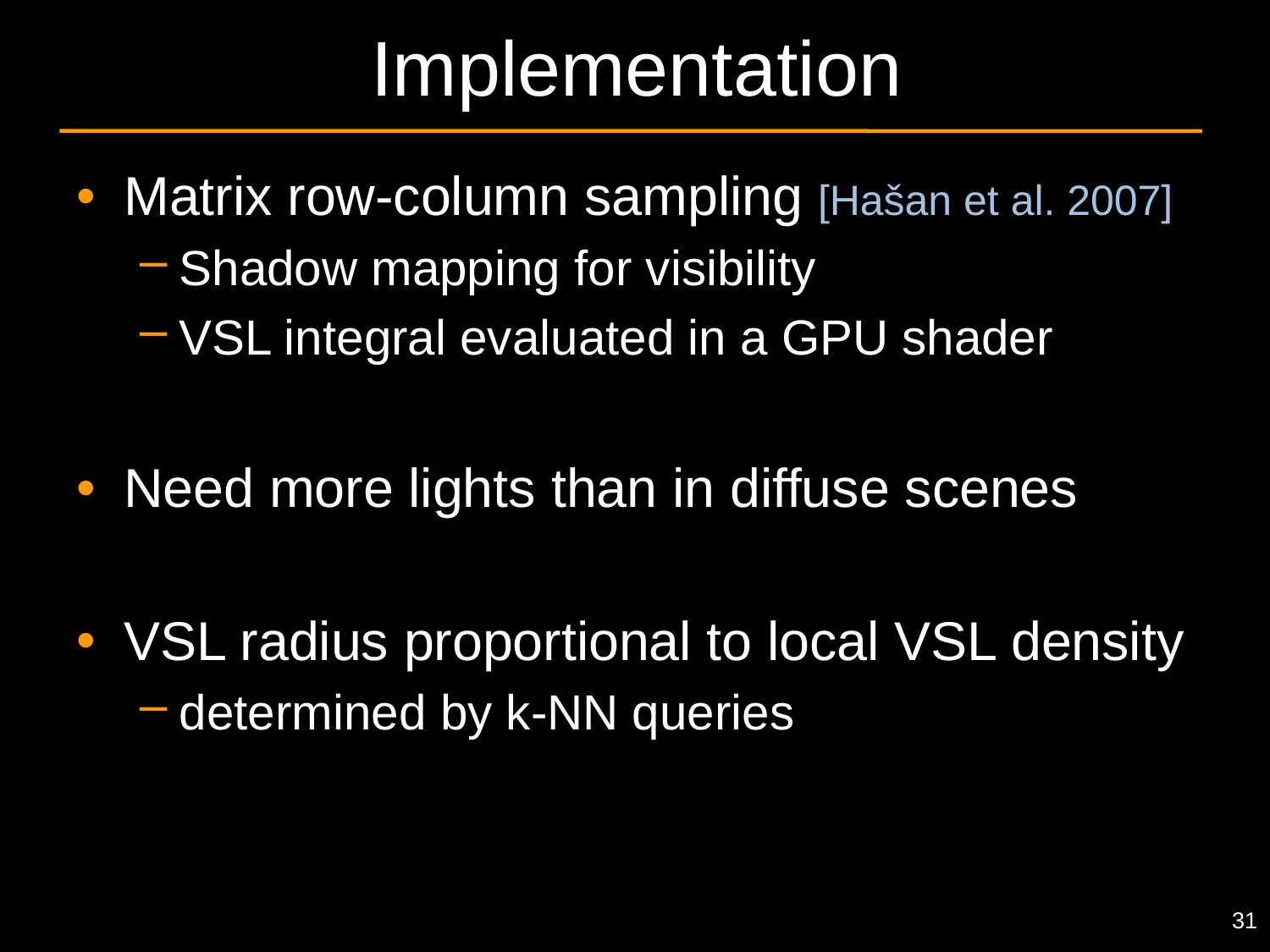

# Implementation
Matrix row-column sampling [Hašan et al. 2007]
Shadow mapping for visibility
VSL integral evaluated in a GPU shader

Need more lights than in diffuse scenes

VSL radius proportional to local VSL density
determined by k-NN queries

31